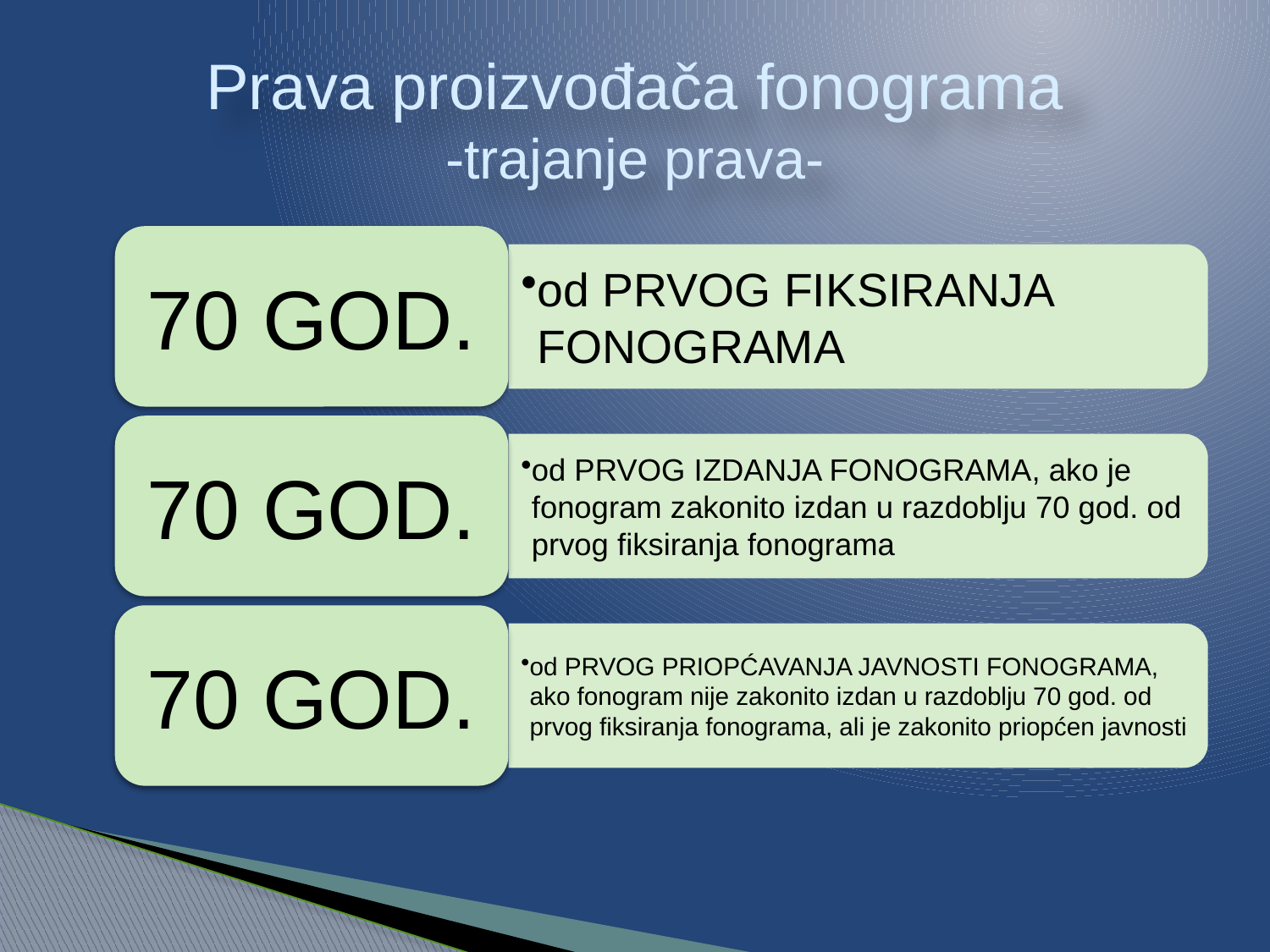

# Prava proizvođača fonograma -trajanje prava-
70 GOD.
od PRVOG FIKSIRANJA FONOGRAMA
70 GOD.
od PRVOG IZDANJA FONOGRAMA, ako je fonogram zakonito izdan u razdoblju 70 god. od prvog fiksiranja fonograma
70 GOD.
od PRVOG PRIOPĆAVANJA JAVNOSTI FONOGRAMA, ako fonogram nije zakonito izdan u razdoblju 70 god. od prvog fiksiranja fonograma, ali je zakonito priopćen javnosti